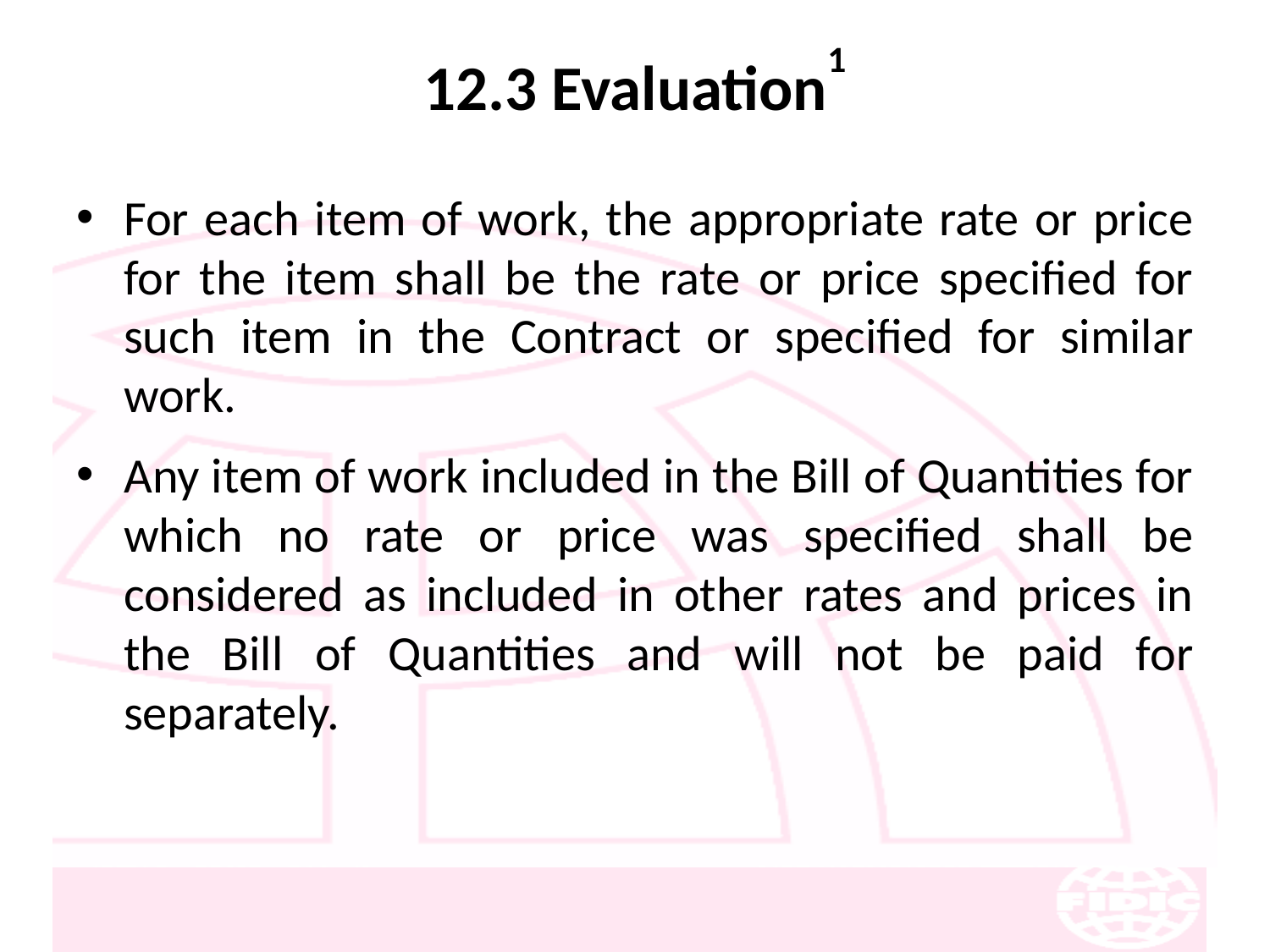

# 12.3 Evaluation1
For each item of work, the appropriate rate or price for the item shall be the rate or price specified for such item in the Contract or specified for similar work.
Any item of work included in the Bill of Quantities for which no rate or price was specified shall be considered as included in other rates and prices in the Bill of Quantities and will not be paid for separately.